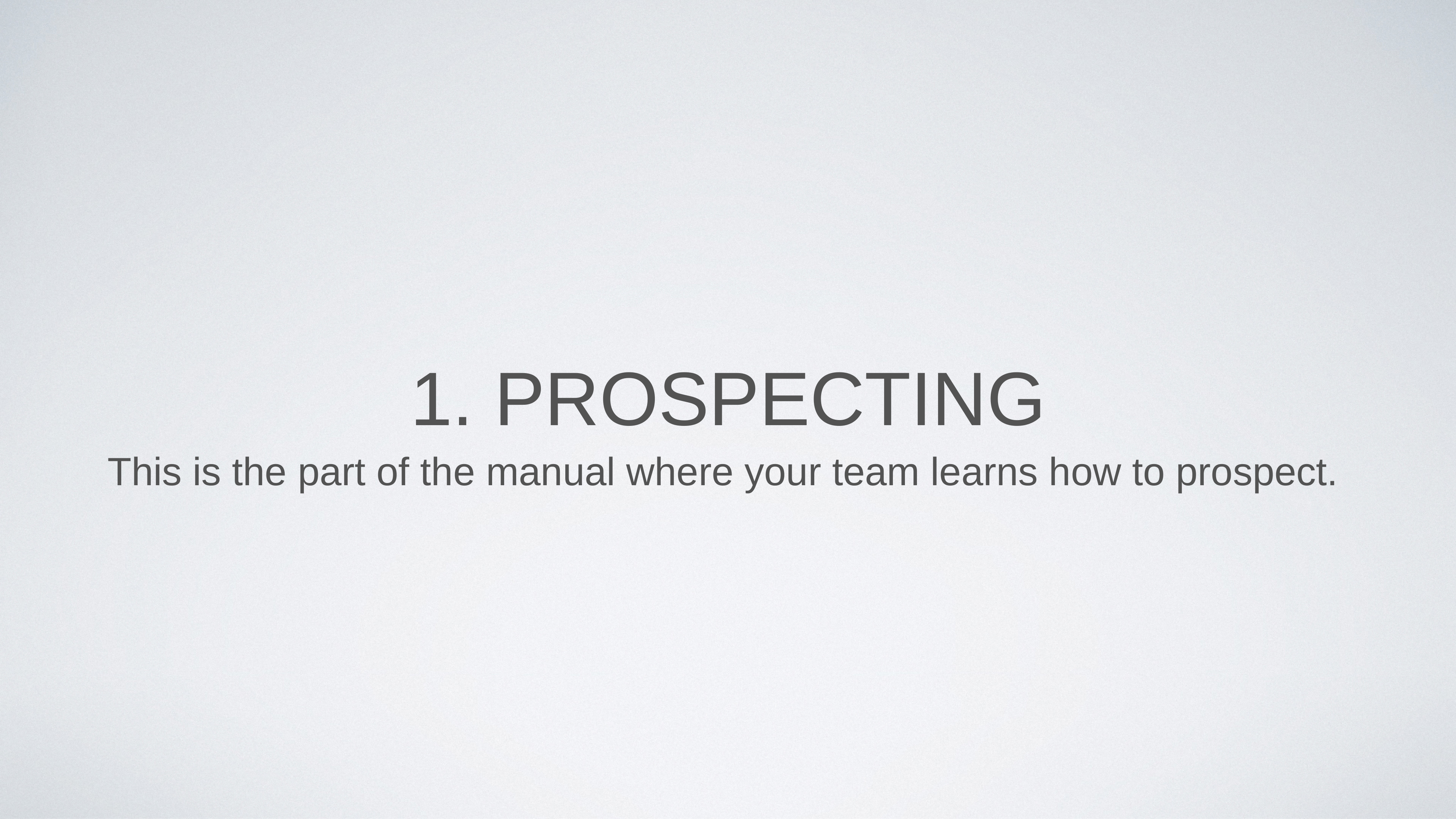

# 1. Prospecting
This is the part of the manual where your team learns how to prospect.